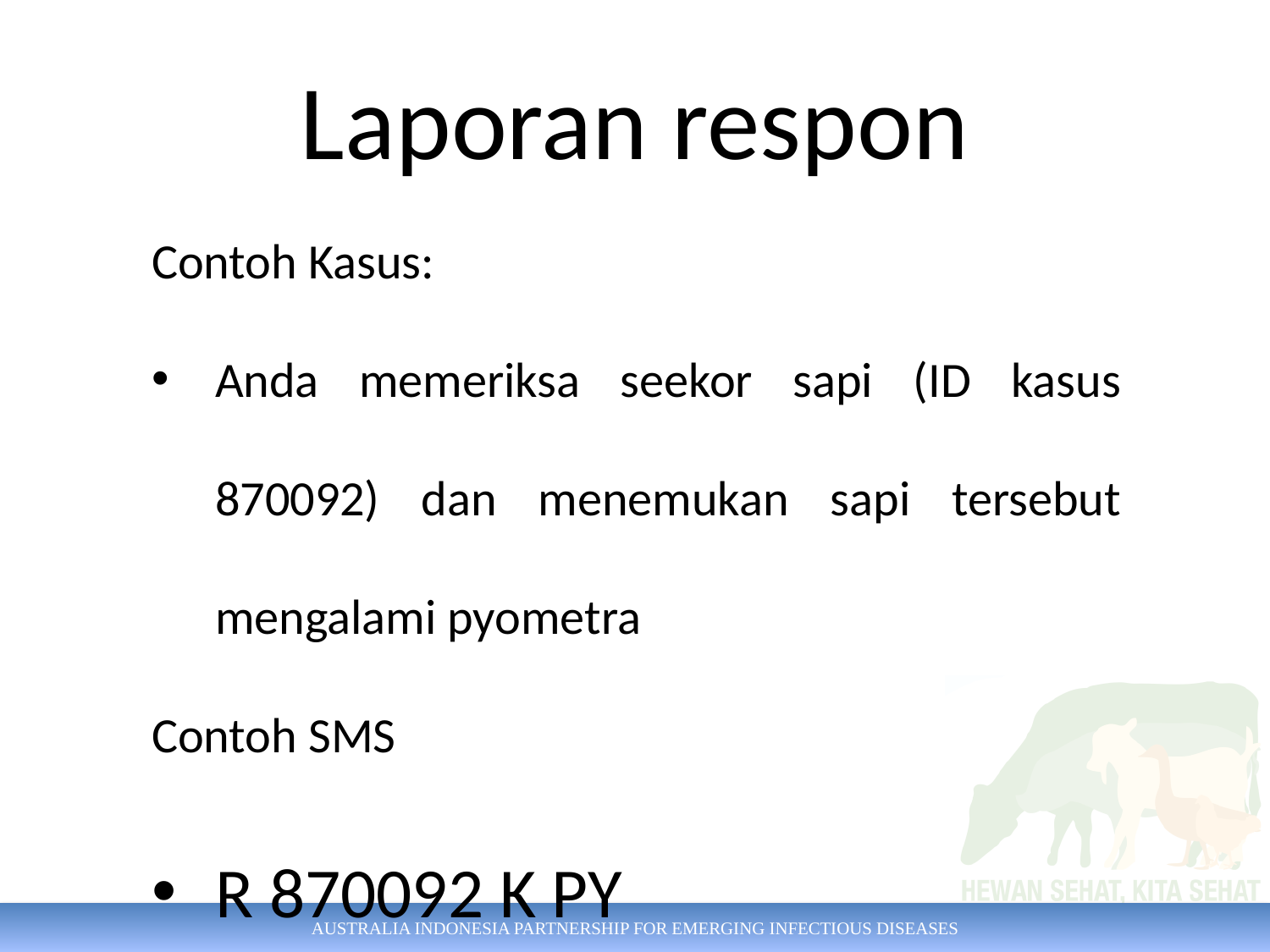

# Laporan respon
Contoh Kasus:
Anda memeriksa seekor sapi (ID kasus 870092) dan menemukan sapi tersebut mengalami pyometra
Contoh SMS
R 870092 K PY